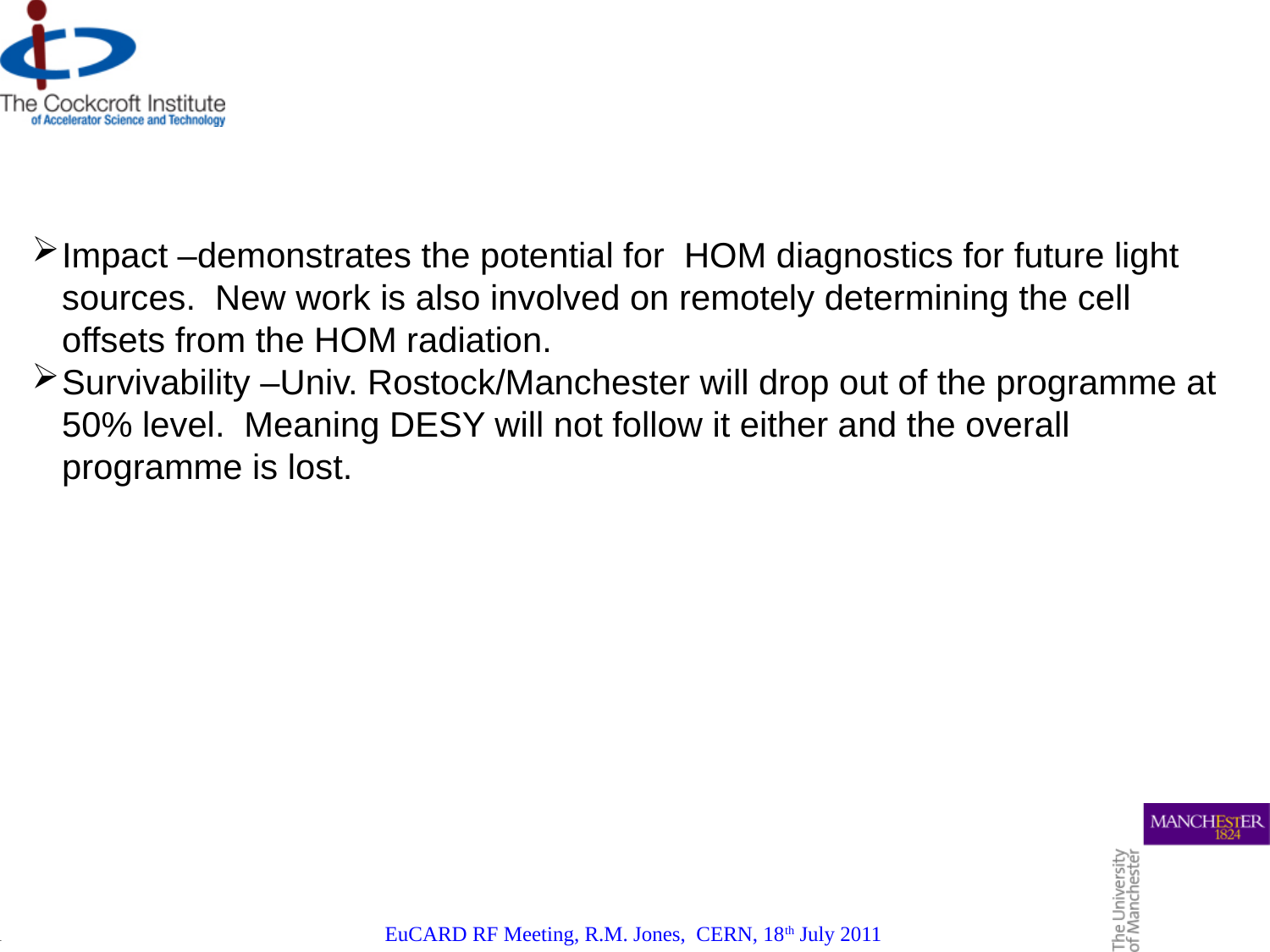

Impact –demonstrates the potential for  HOM diagnostics for future light sources.  New work is also involved on remotely determining the cell offsets from the HOM radiation.
Survivability –Univ. Rostock/Manchester will drop out of the programme at 50% level.  Meaning DESY will not follow it either and the overall programme is lost.